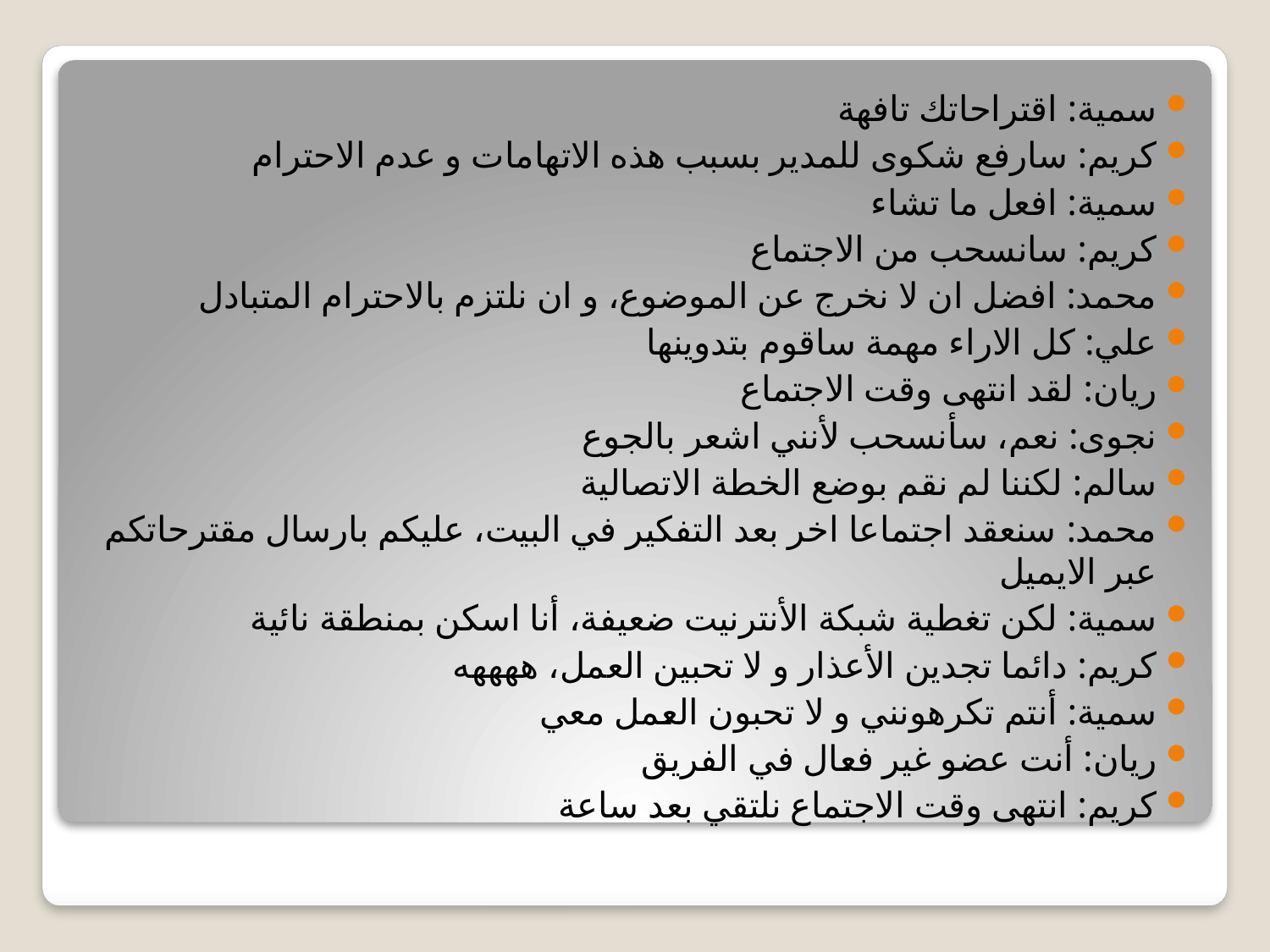

سمية: اقتراحاتك تافهة
كريم: سارفع شكوى للمدير بسبب هذه الاتهامات و عدم الاحترام
سمية: افعل ما تشاء
كريم: سانسحب من الاجتماع
محمد: افضل ان لا نخرج عن الموضوع، و ان نلتزم بالاحترام المتبادل
علي: كل الاراء مهمة ساقوم بتدوينها
ريان: لقد انتهى وقت الاجتماع
نجوى: نعم، سأنسحب لأنني اشعر بالجوع
سالم: لكننا لم نقم بوضع الخطة الاتصالية
محمد: سنعقد اجتماعا اخر بعد التفكير في البيت، عليكم بارسال مقترحاتكم عبر الايميل
سمية: لكن تغطية شبكة الأنترنيت ضعيفة، أنا اسكن بمنطقة نائية
كريم: دائما تجدين الأعذار و لا تحبين العمل، ههههه
سمية: أنتم تكرهونني و لا تحبون العمل معي
ريان: أنت عضو غير فعال في الفريق
كريم: انتهى وقت الاجتماع نلتقي بعد ساعة